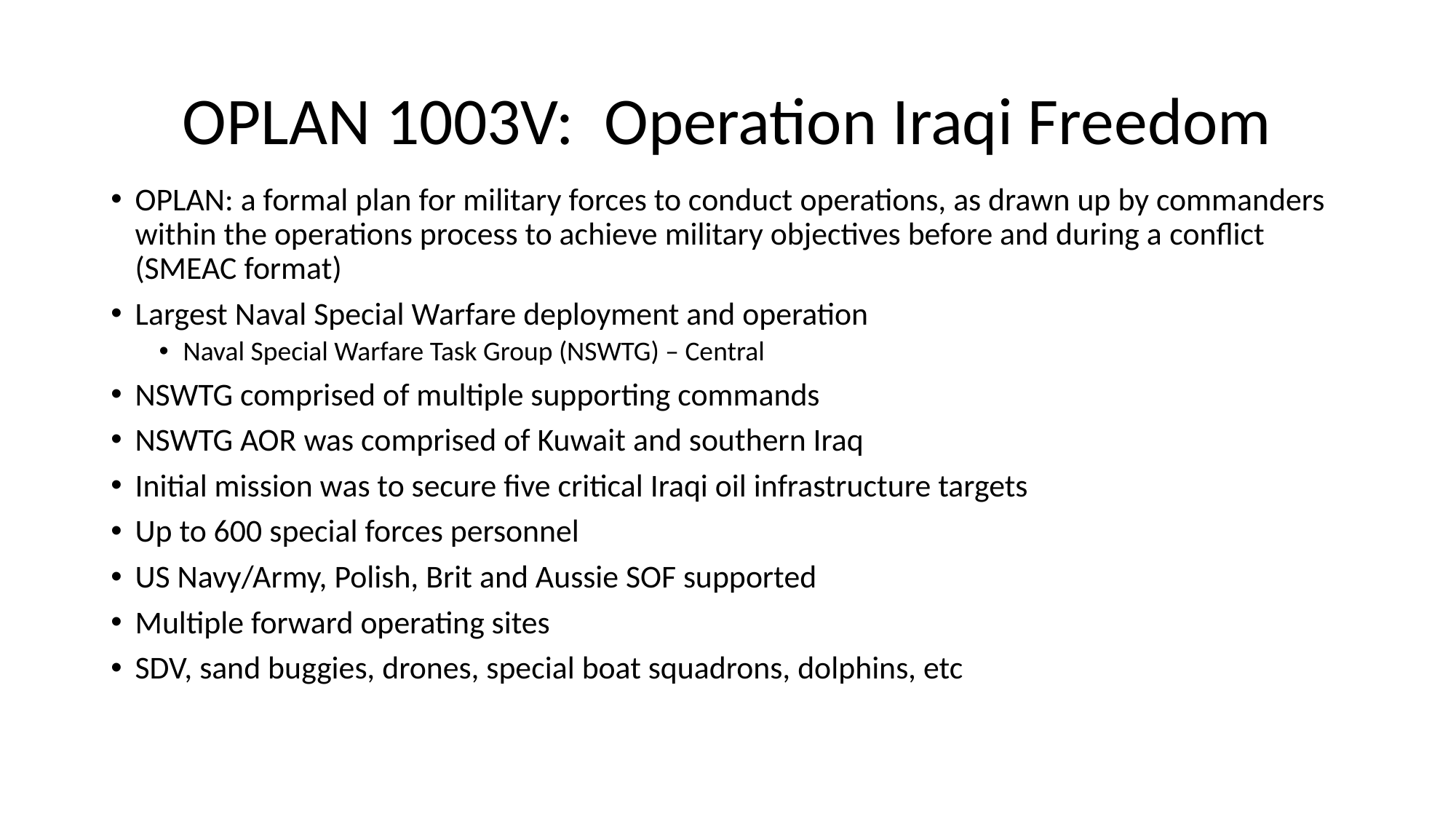

# OPLAN 1003V:  Operation Iraqi Freedom
OPLAN: a formal plan for military forces to conduct operations, as drawn up by commanders within the operations process to achieve military objectives before and during a conflict (SMEAC format)
Largest Naval Special Warfare deployment and operation
Naval Special Warfare Task Group (NSWTG) – Central
NSWTG comprised of multiple supporting commands
NSWTG AOR was comprised of Kuwait and southern Iraq
Initial mission was to secure five critical Iraqi oil infrastructure targets
Up to 600 special forces personnel
US Navy/Army, Polish, Brit and Aussie SOF supported
Multiple forward operating sites
SDV, sand buggies, drones, special boat squadrons, dolphins, etc